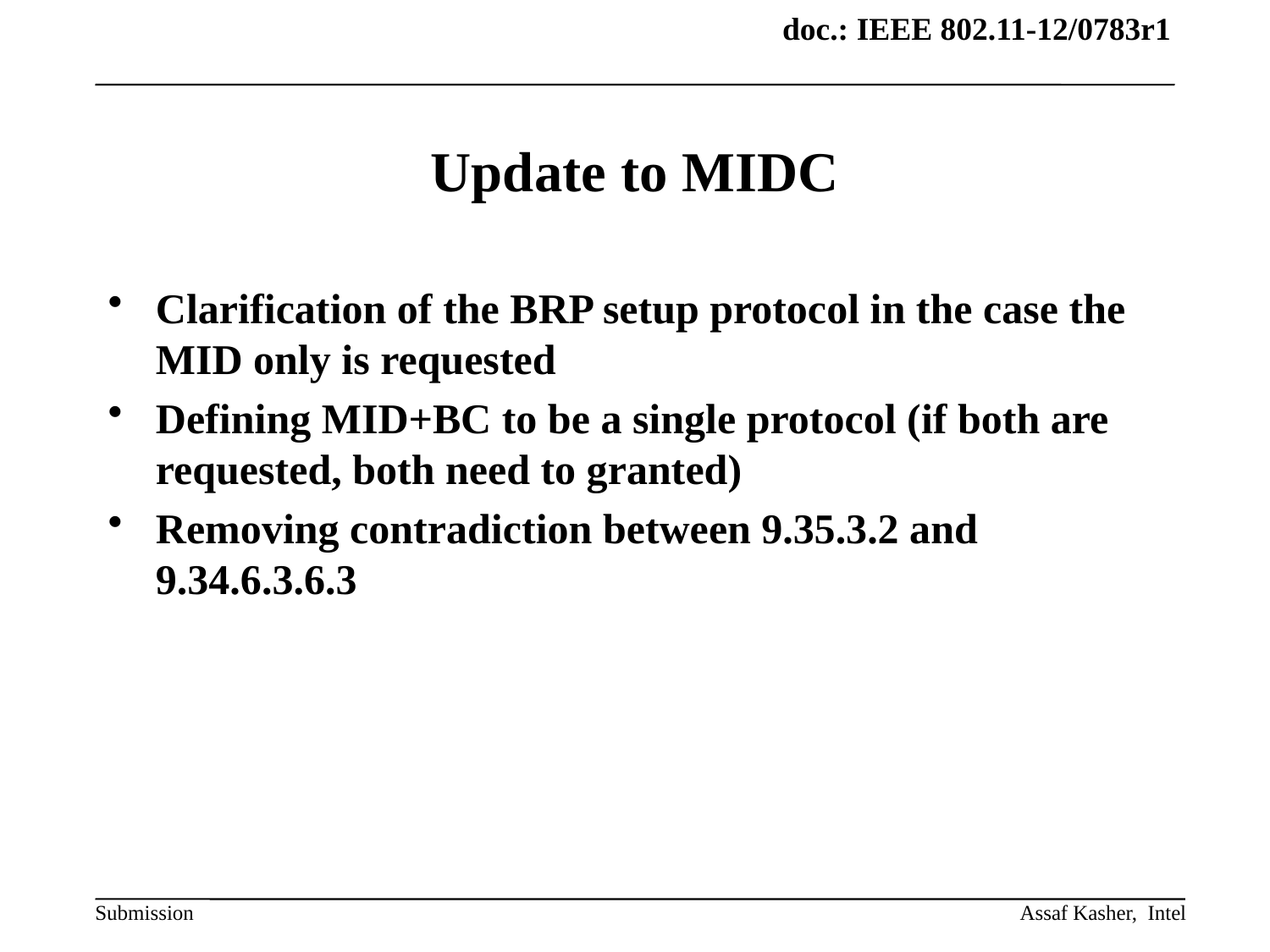

# Update to MIDC
Clarification of the BRP setup protocol in the case the MID only is requested
Defining MID+BC to be a single protocol (if both are requested, both need to granted)
Removing contradiction between 9.35.3.2 and 9.34.6.3.6.3
Assaf Kasher,  Intel